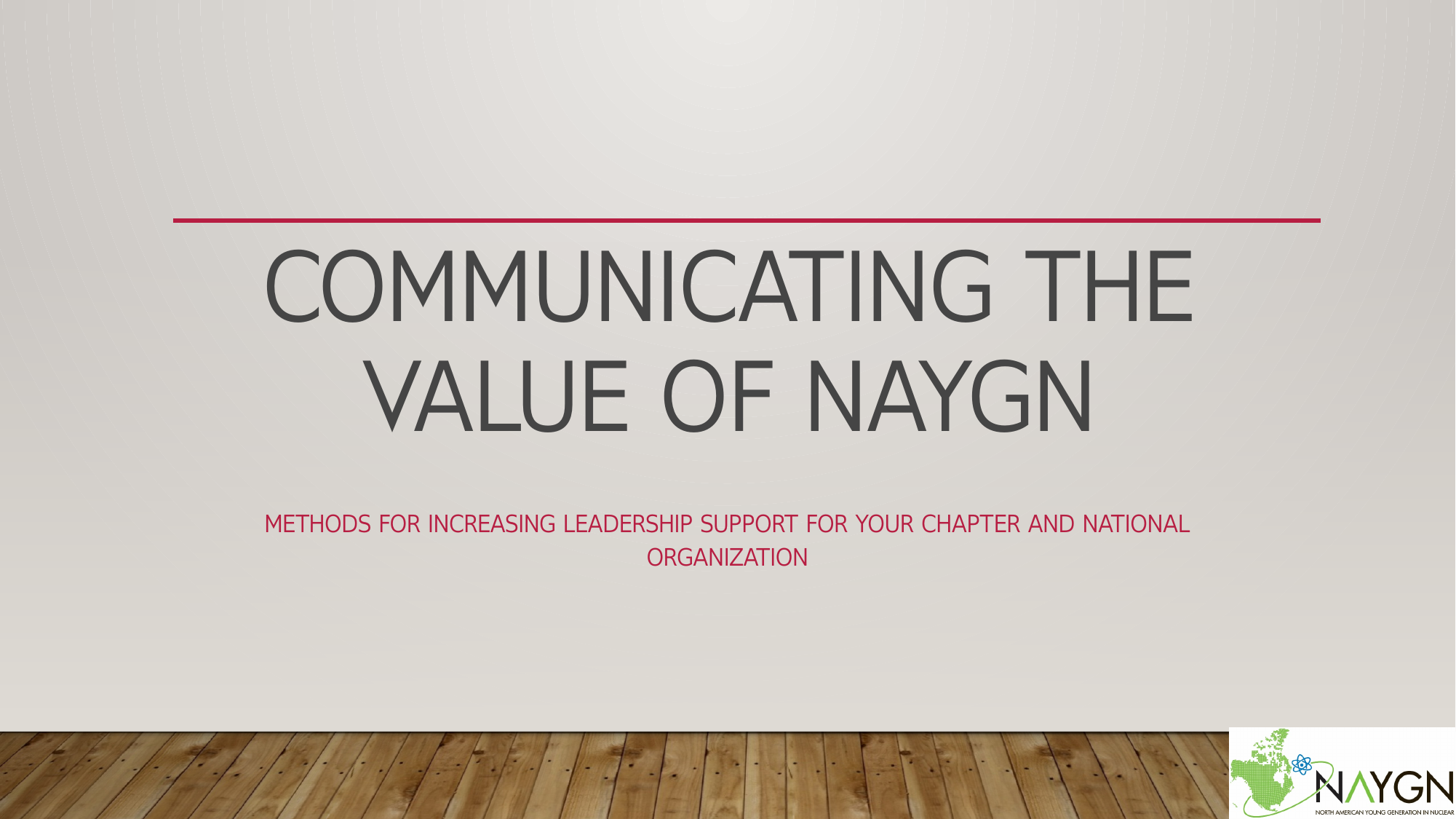

# Communicating The Value of NAYGN
Methods for increasing leadership support for your chapter and national organization